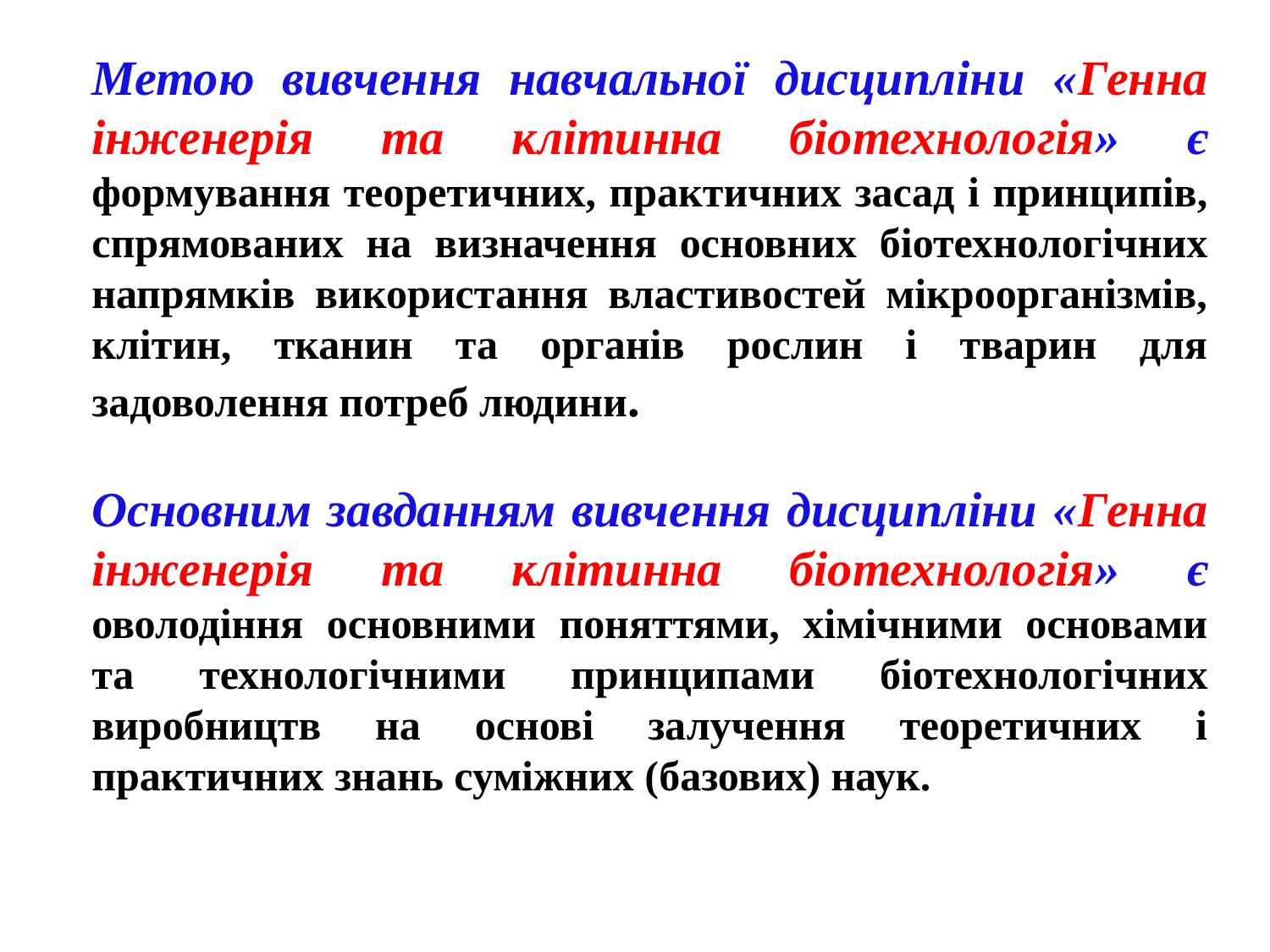

Метою вивчення навчальної дисципліни «Генна інженерія та клітинна біотехнологія» є формування теоретичних, практичних засад і принципів, спрямованих на визначення основних біотехнологічних напрямків використання властивостей мікроорганізмів, клітин, тканин та органів рослин і тварин для задоволення потреб людини.

Основним завданням вивчення дисципліни «Генна інженерія та клітинна біотехнологія» є оволодіння основними поняттями, хімічними основами та технологічними принципами біотехнологічних виробництв на основі залучення теоретичних і практичних знань суміжних (базових) наук.